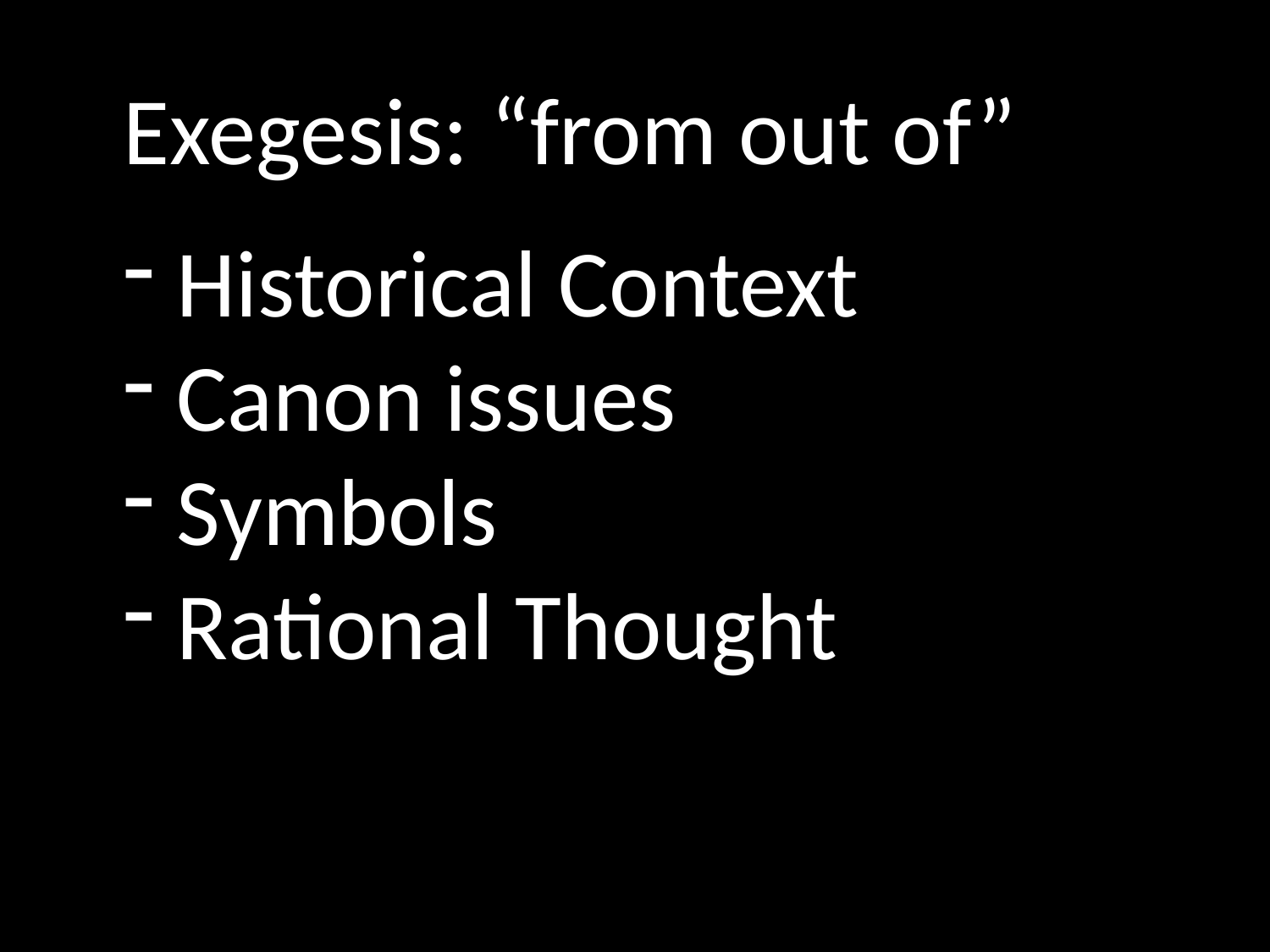

Exegesis: “from out of”

 Historical Context
 Canon issues
 Symbols
 Rational Thought